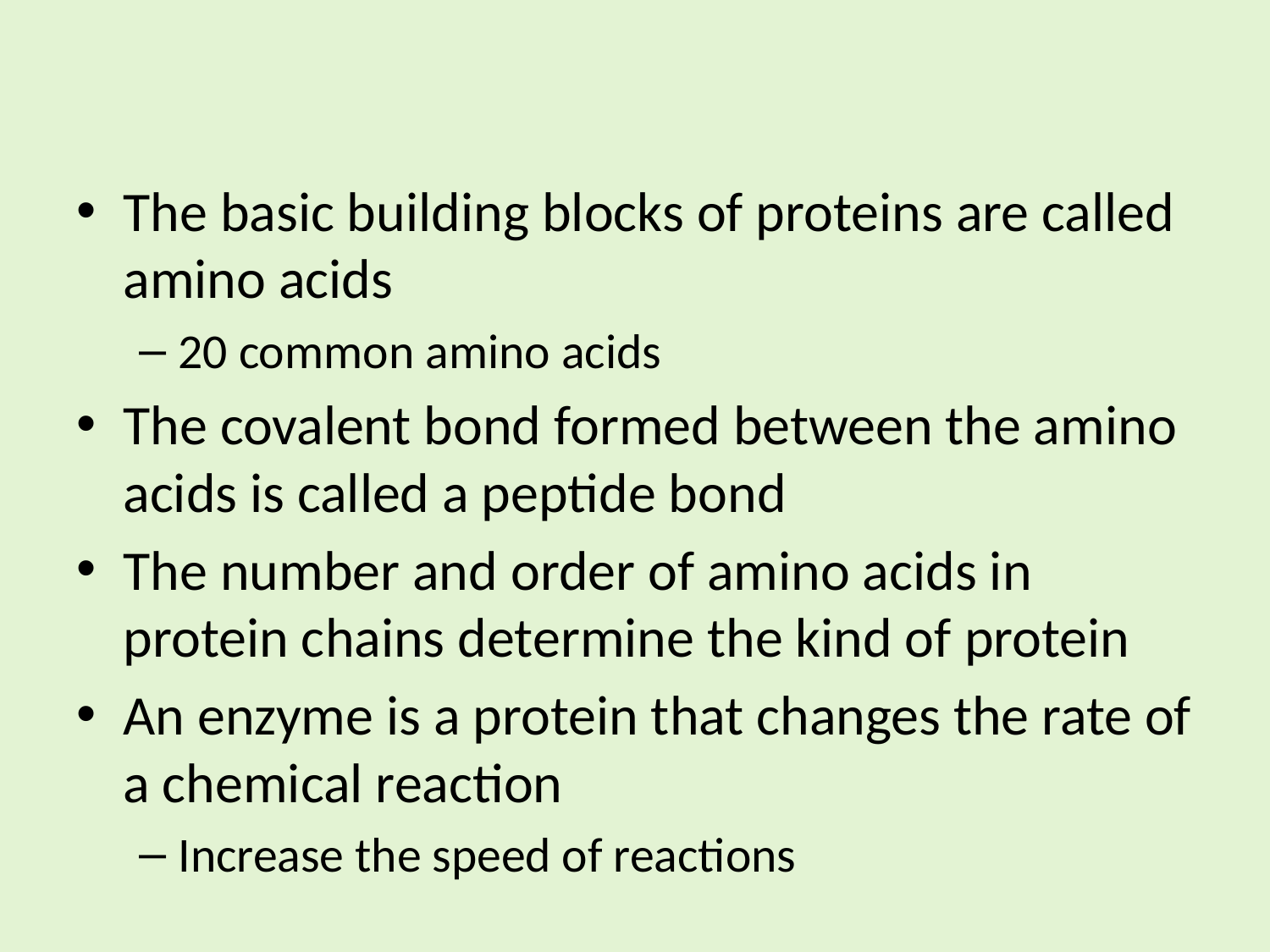

#
The basic building blocks of proteins are called amino acids
20 common amino acids
The covalent bond formed between the amino acids is called a peptide bond
The number and order of amino acids in protein chains determine the kind of protein
An enzyme is a protein that changes the rate of a chemical reaction
Increase the speed of reactions